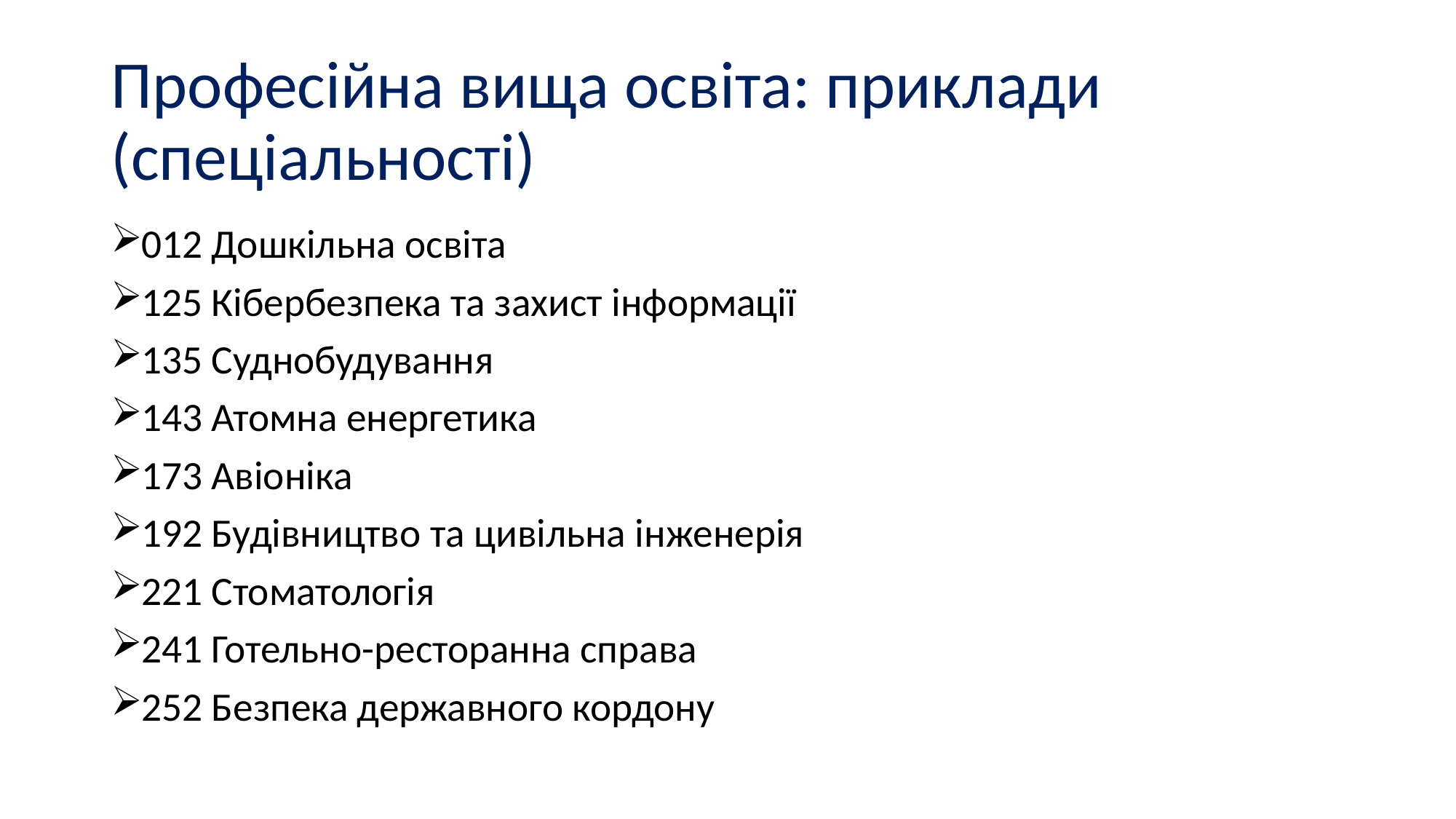

# Професійна вища освіта: приклади (спеціальності)
012 Дошкільна освіта
125 Кібербезпека та захист інформації
135 Суднобудування
143 Атомна енергетика
173 Авіоніка
192 Будівництво та цивільна інженерія
221 Стоматологія
241 Готельно-ресторанна справа
252 Безпека державного кордону